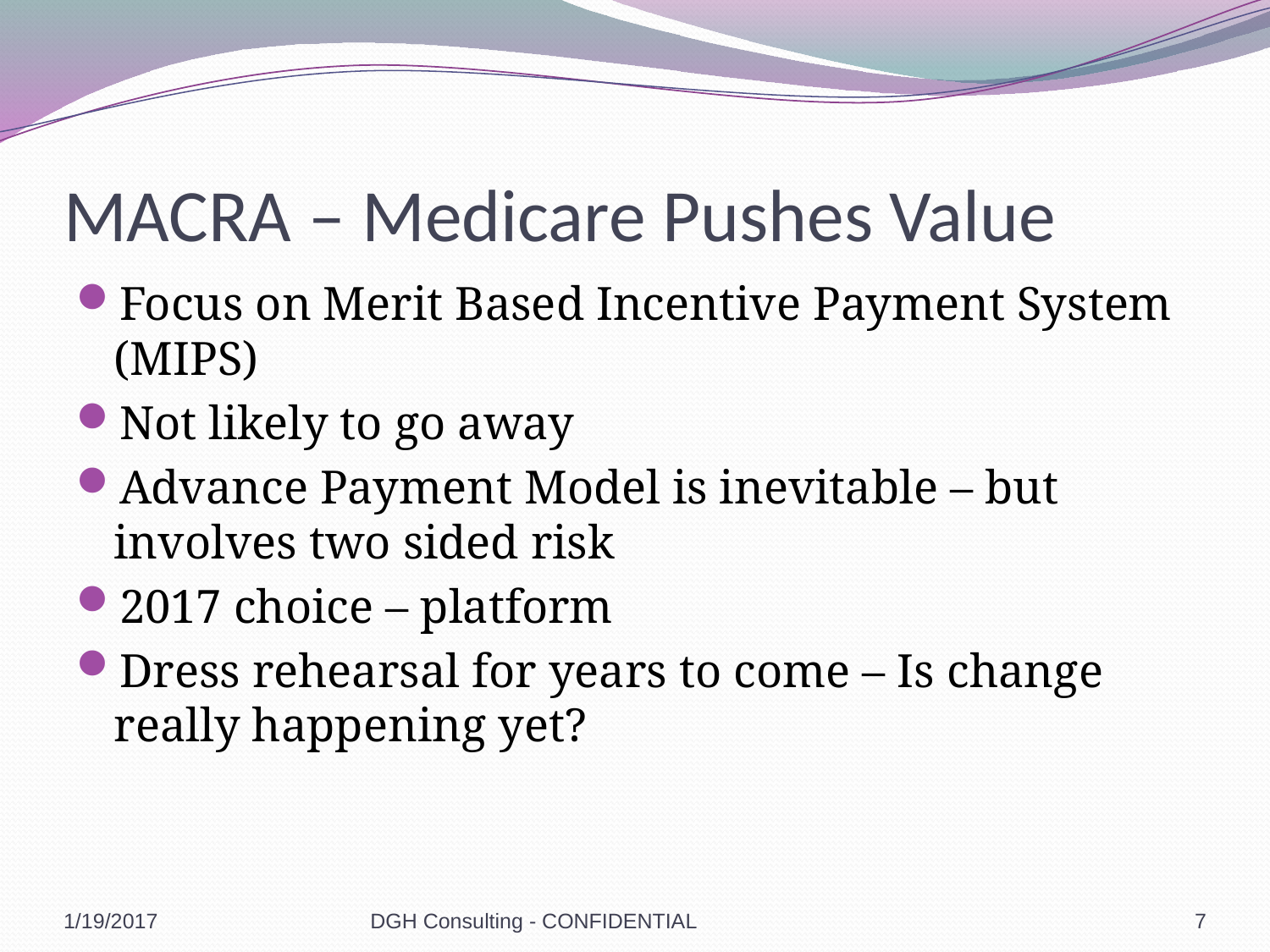

# MACRA – Medicare Pushes Value
Focus on Merit Based Incentive Payment System (MIPS)
Not likely to go away
Advance Payment Model is inevitable – but involves two sided risk
2017 choice – platform
Dress rehearsal for years to come – Is change really happening yet?

1/19/2017
DGH Consulting - CONFIDENTIAL
7